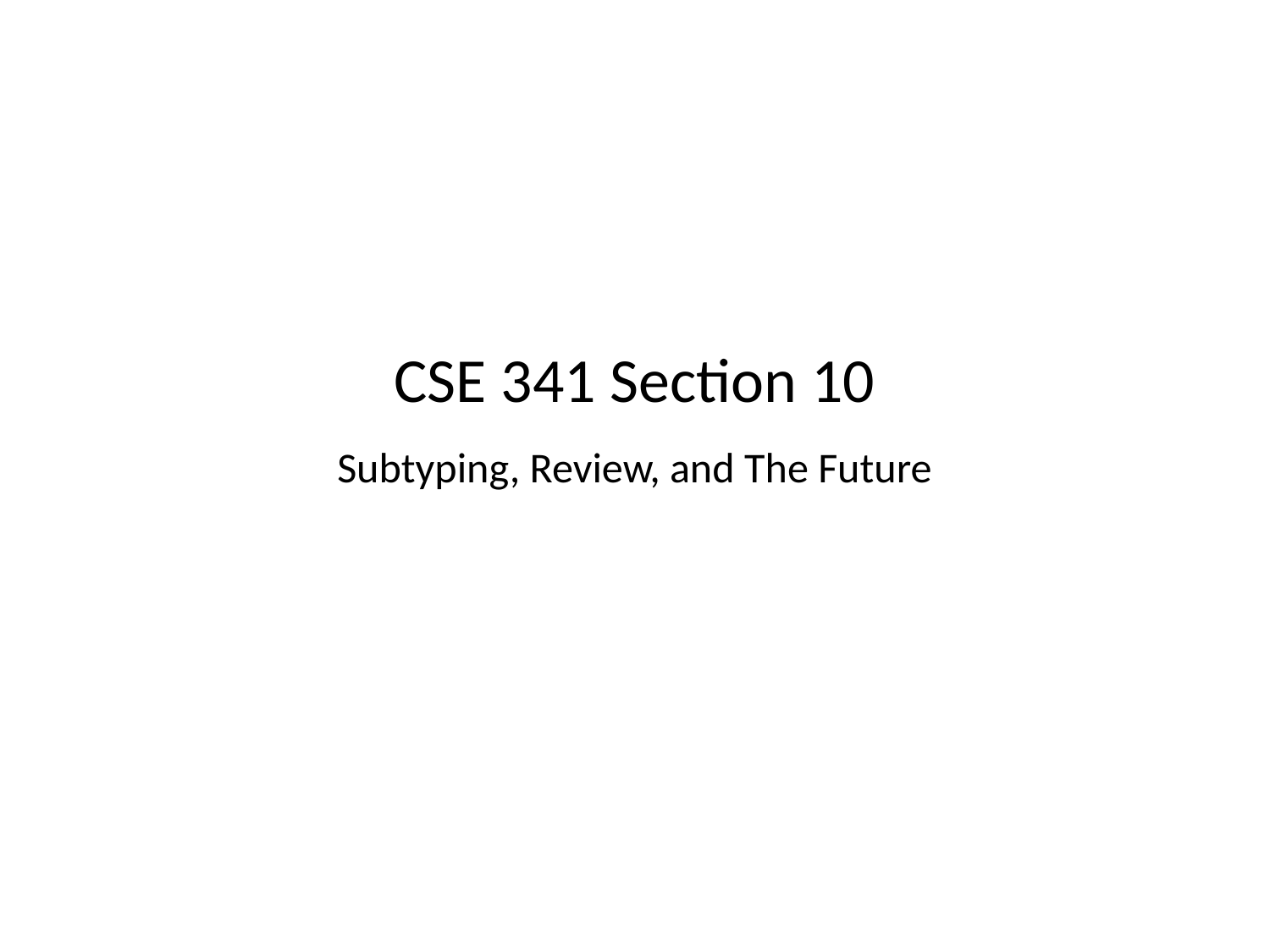

# CSE 341 Section 10 Subtyping, Review, and The Future